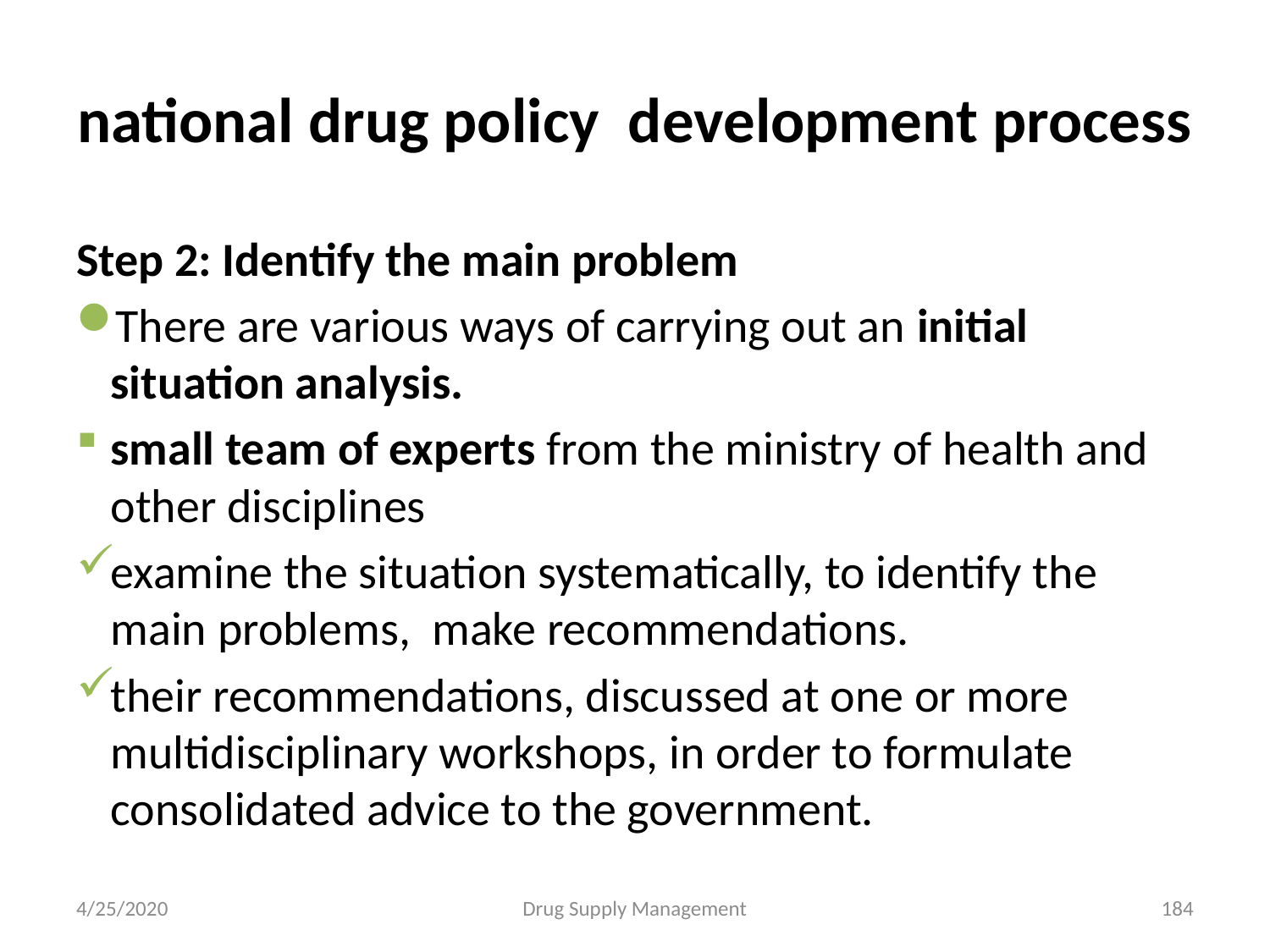

# national drug policy  development process
Step 2: Identify the main problem
There are various ways of carrying out an initial situation analysis.
small team of experts from the ministry of health and other disciplines
examine the situation systematically, to identify the main problems,  make recommendations.
their recommendations, discussed at one or more  multidisciplinary workshops, in order to formulate consolidated advice to the government.
4/25/2020
Drug Supply Management
184